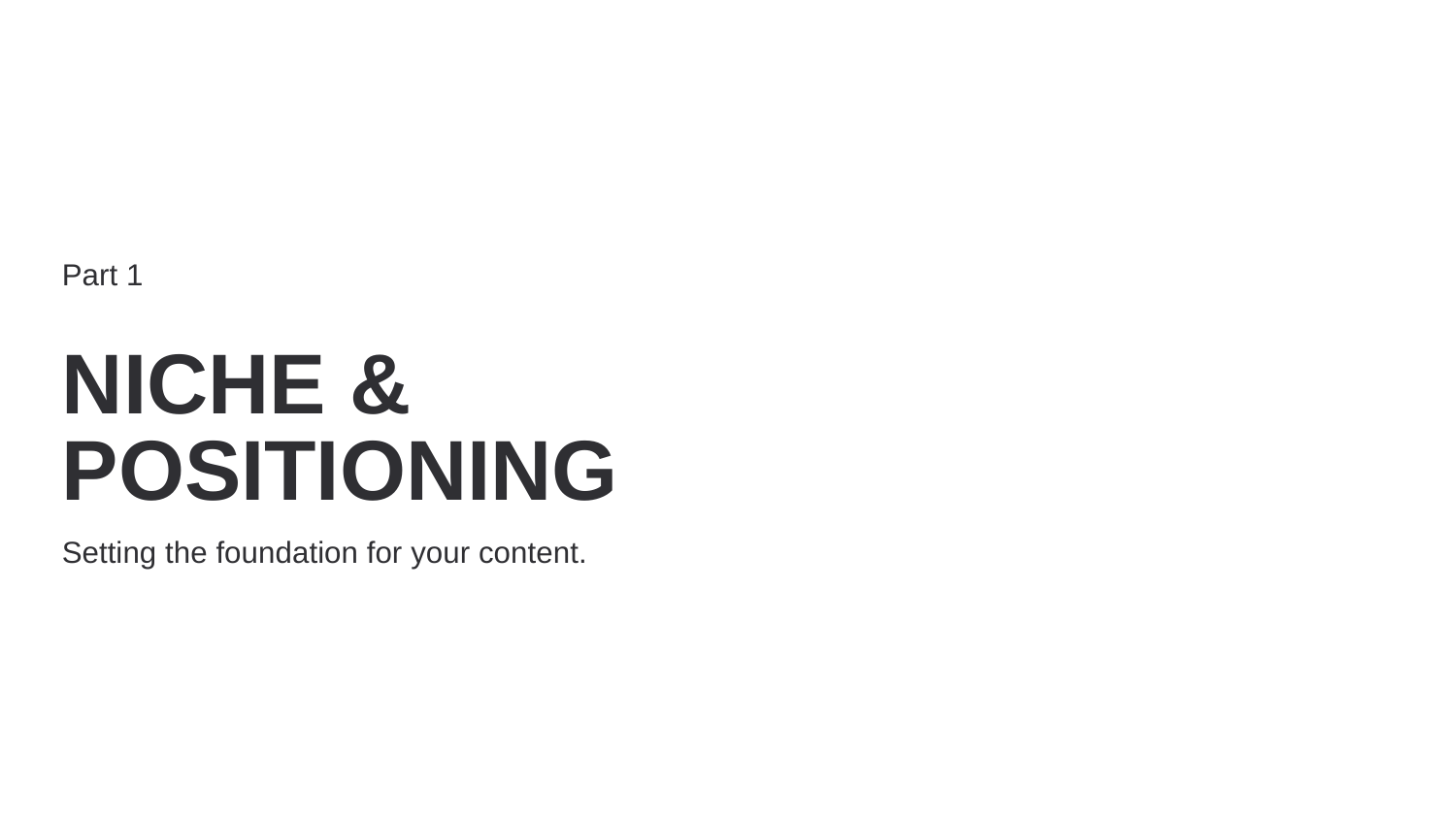

Part 1

NICHE &
POSITIONING
Setting the foundation for your content.